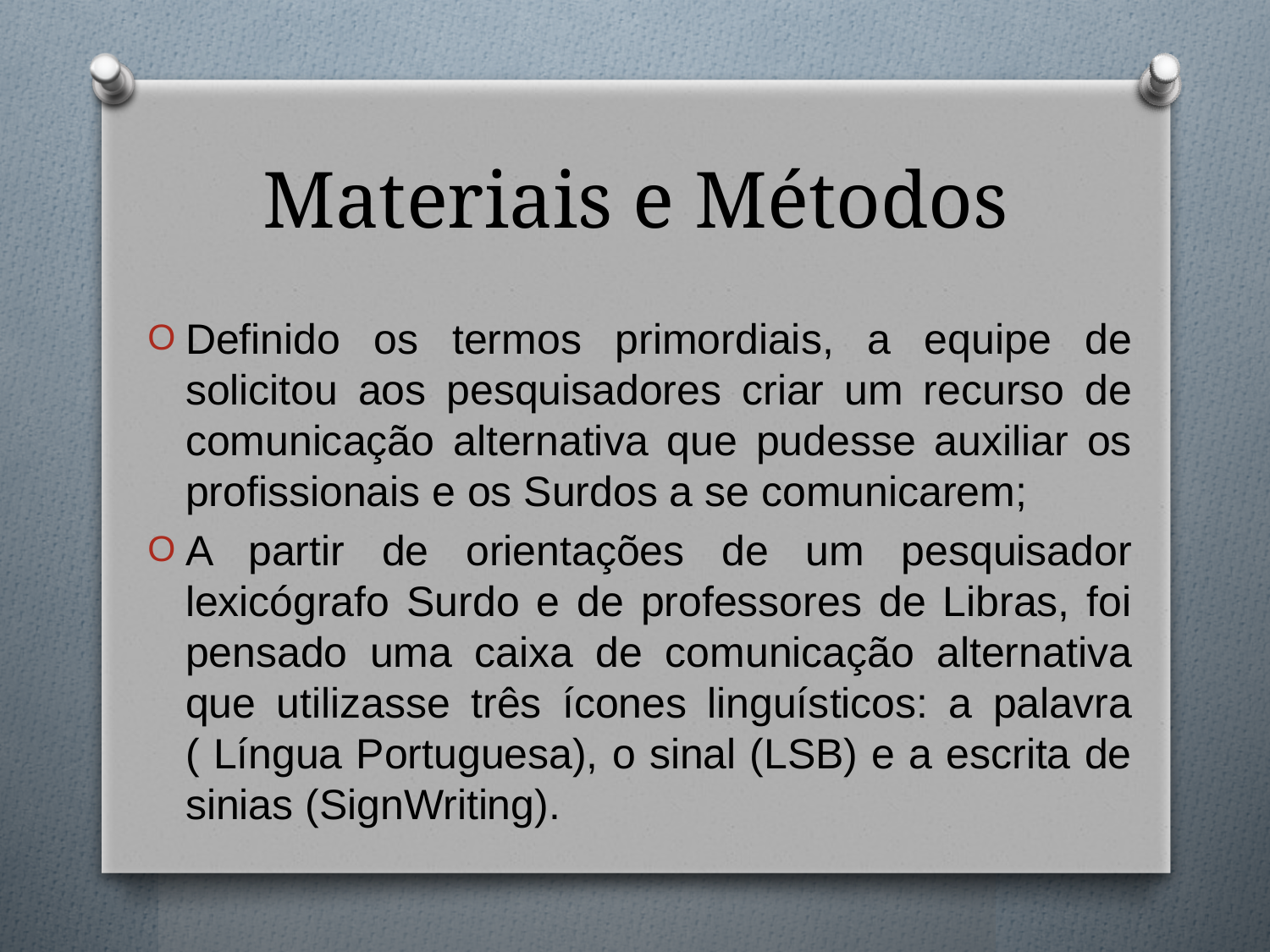

# Materiais e Métodos
Definido os termos primordiais, a equipe de solicitou aos pesquisadores criar um recurso de comunicação alternativa que pudesse auxiliar os profissionais e os Surdos a se comunicarem;
A partir de orientações de um pesquisador lexicógrafo Surdo e de professores de Libras, foi pensado uma caixa de comunicação alternativa que utilizasse três ícones linguísticos: a palavra ( Língua Portuguesa), o sinal (LSB) e a escrita de sinias (SignWriting).